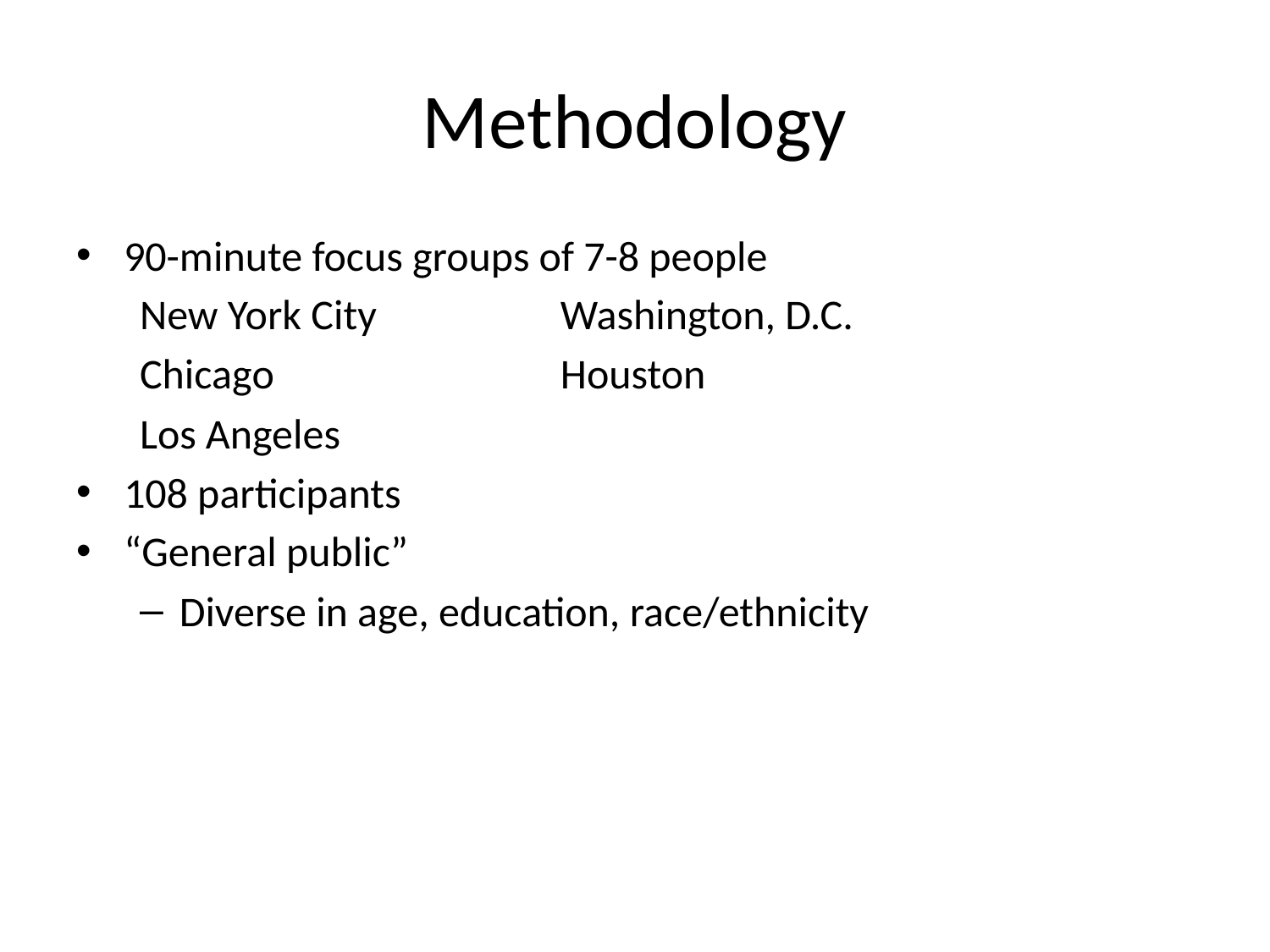

# Methodology
90-minute focus groups of 7-8 people
New York City		Washington, D.C.
Chicago			Houston
Los Angeles
108 participants
“General public”
Diverse in age, education, race/ethnicity